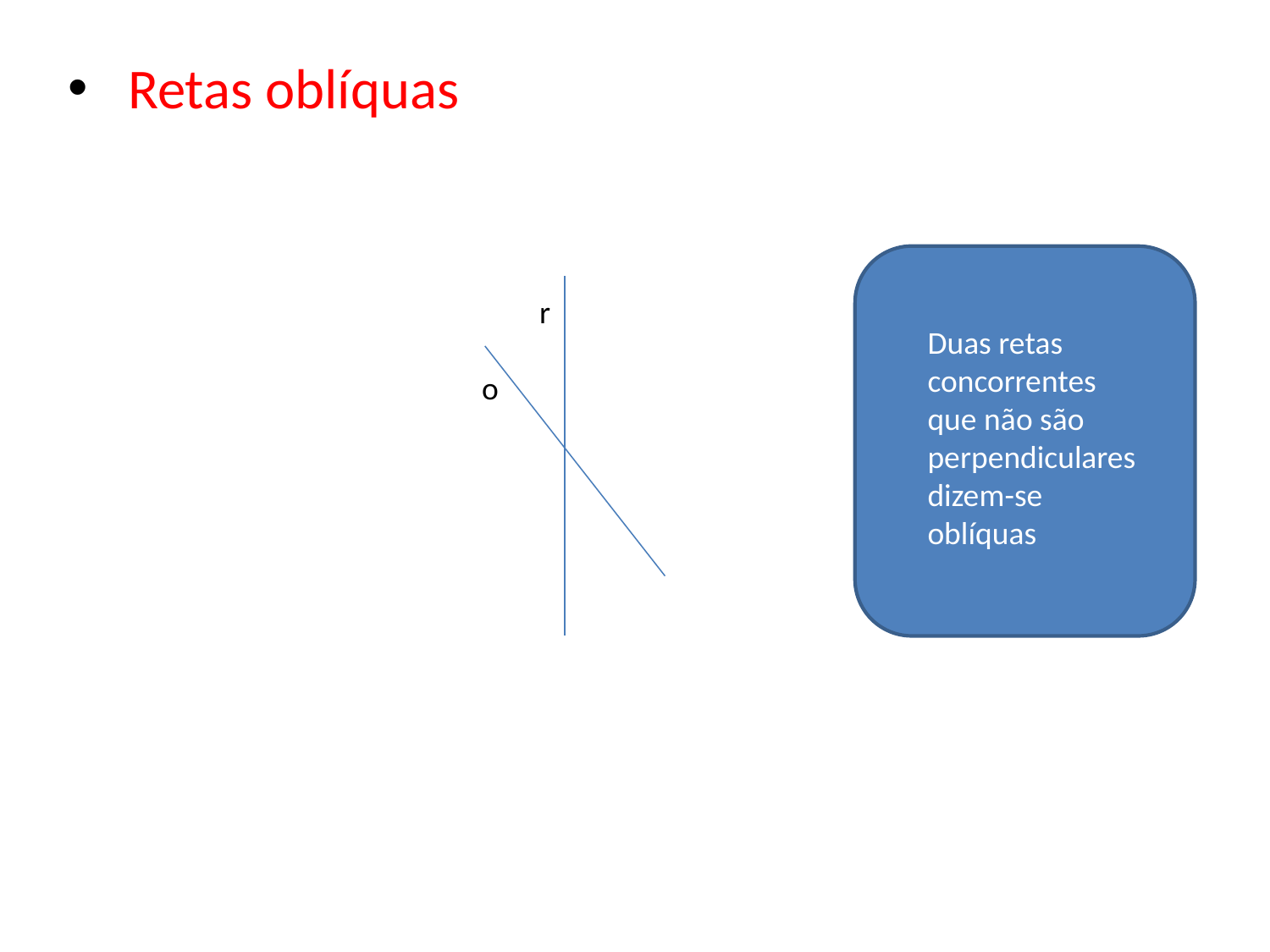

Retas oblíquas

          r

  o
Duas retas concorrentes que não são perpendiculares dizem-se oblíquas